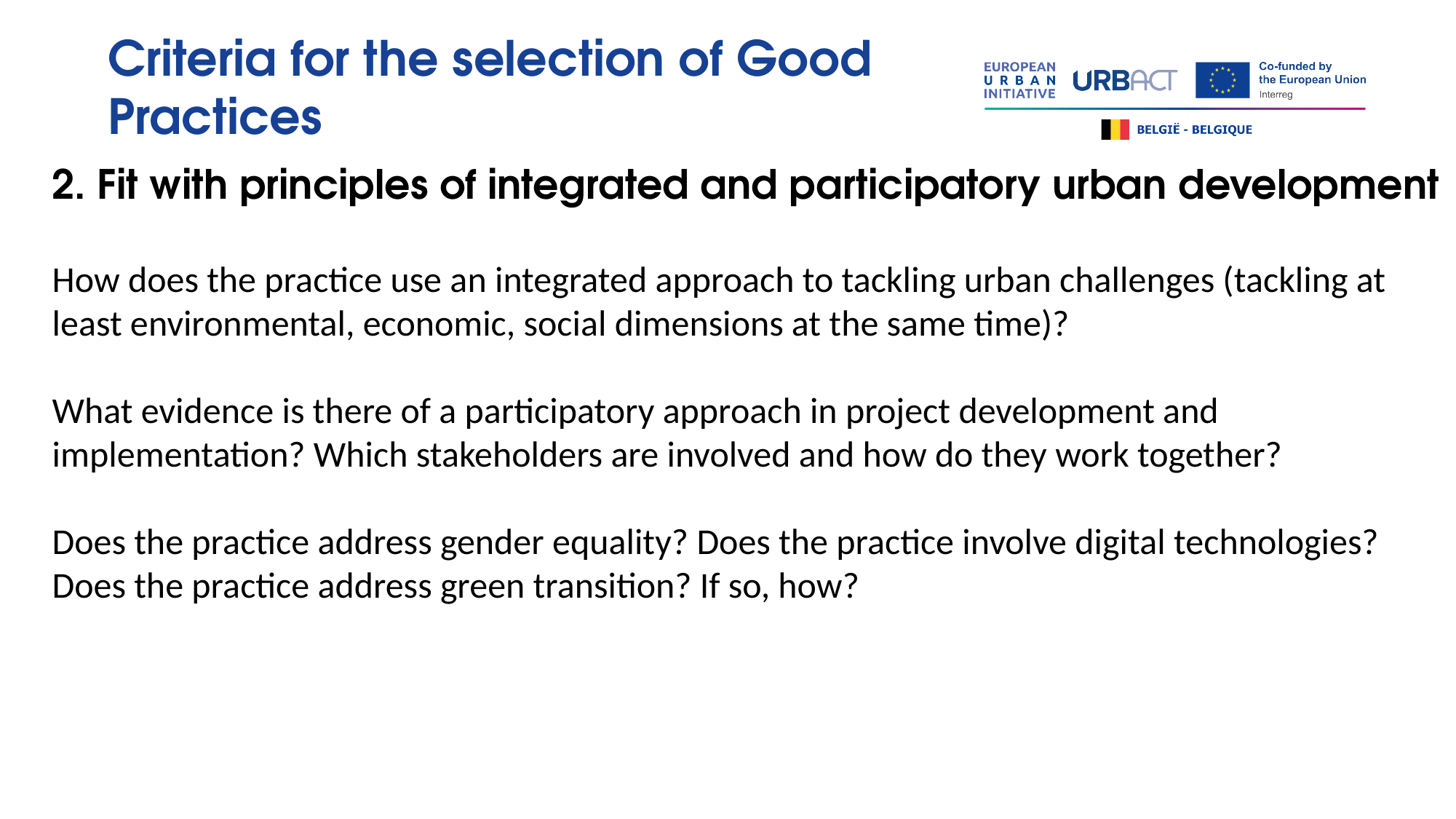

Criteria for the selection of Good Practices
2. Fit with principles of integrated and participatory urban development

How does the practice use an integrated approach to tackling urban challenges (tackling at least environmental, economic, social dimensions at the same time)?
What evidence is there of a participatory approach in project development and implementation? Which stakeholders are involved and how do they work together?

Does the practice address gender equality? Does the practice involve digital technologies? Does the practice address green transition? If so, how?